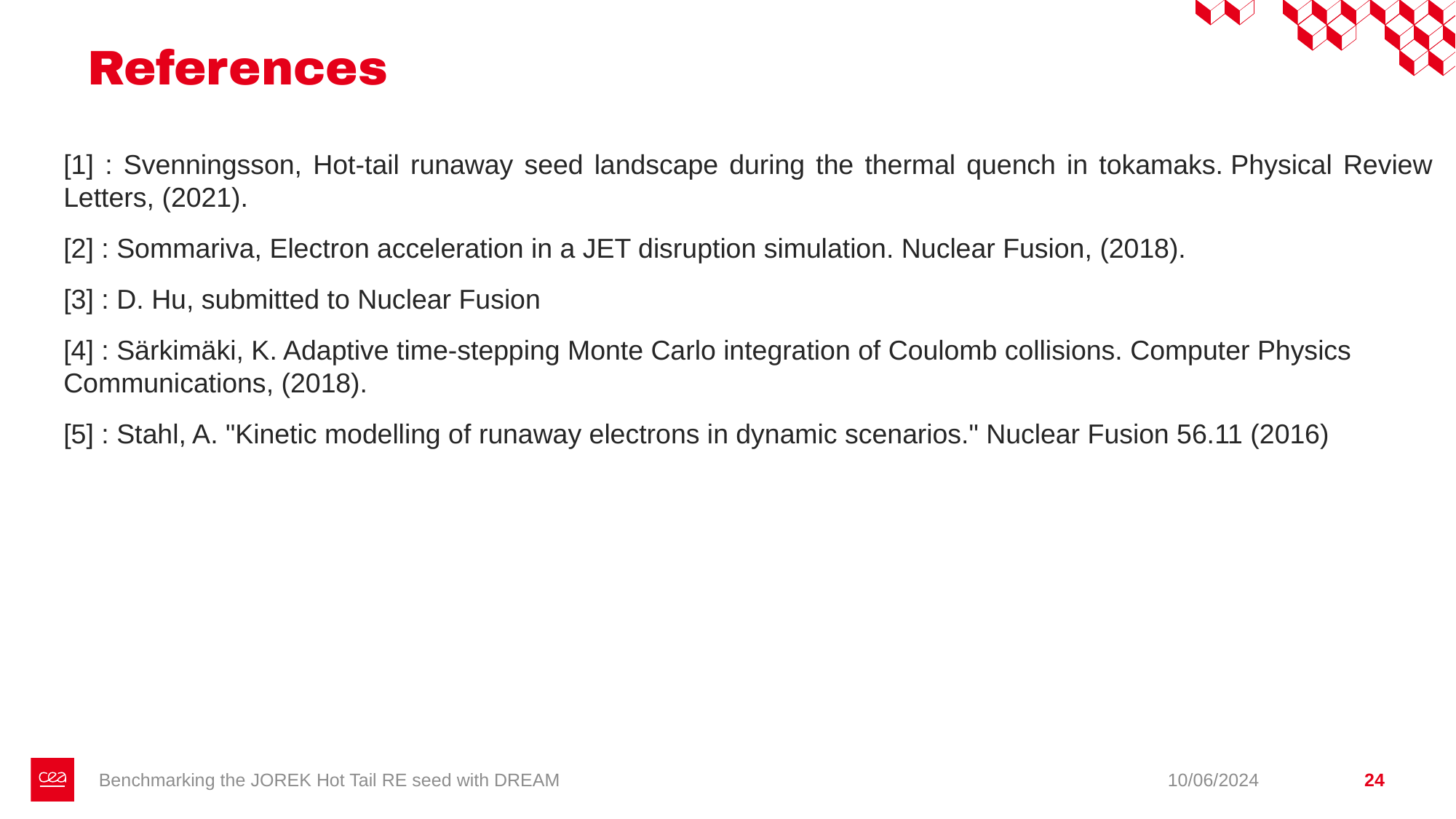

# References
[1] : Svenningsson, Hot-tail runaway seed landscape during the thermal quench in tokamaks. Physical Review Letters, (2021).
[2] : Sommariva, Electron acceleration in a JET disruption simulation. Nuclear Fusion, (2018).
[3] : D. Hu, submitted to Nuclear Fusion
[4] : Särkimäki, K. Adaptive time-stepping Monte Carlo integration of Coulomb collisions. Computer Physics Communications, (2018).
[5] : Stahl, A. "Kinetic modelling of runaway electrons in dynamic scenarios." Nuclear Fusion 56.11 (2016)

Benchmarking the JOREK Hot Tail RE seed with DREAM
10/06/2024
24